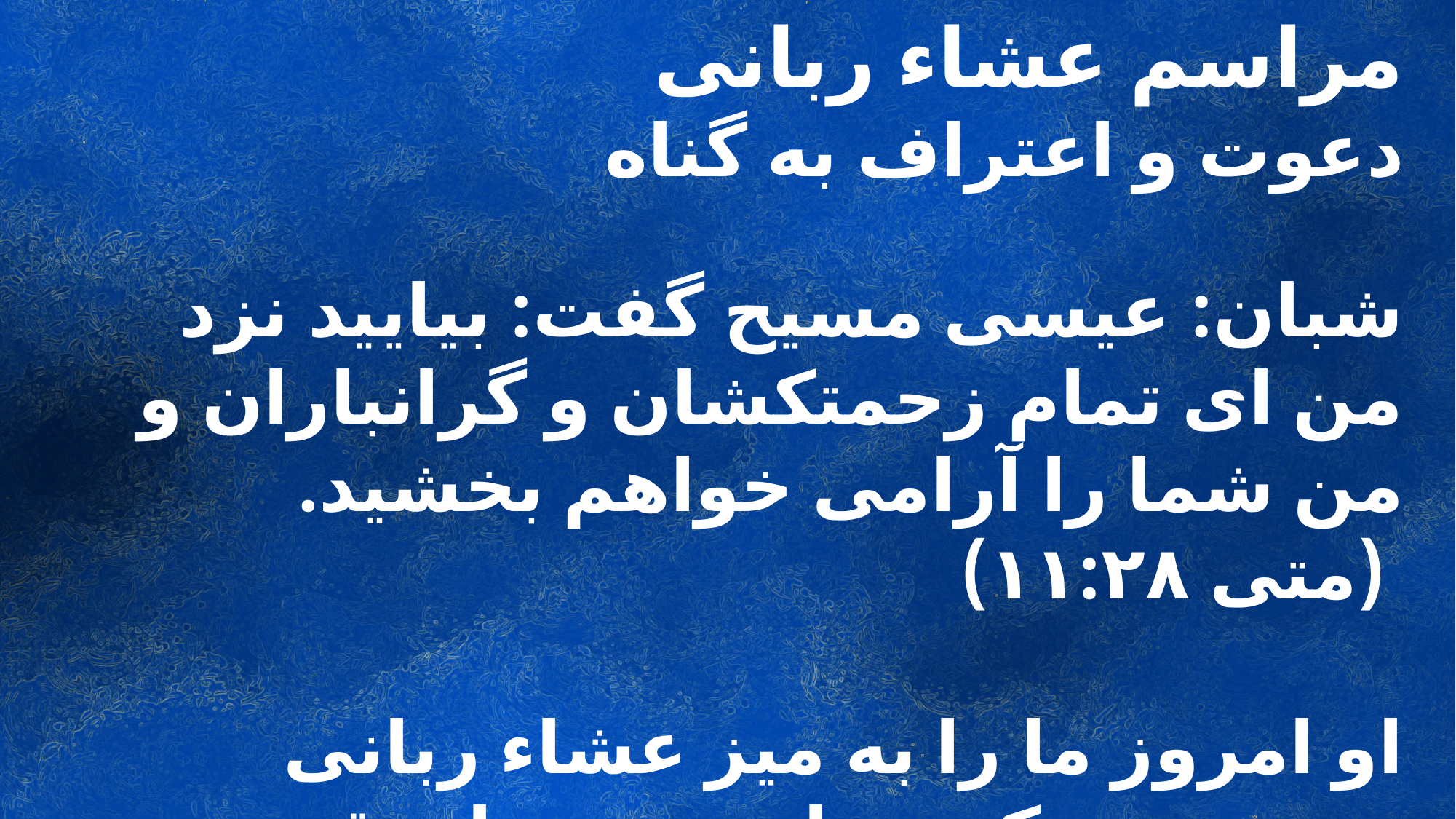

مراسم عشاء ربانی
دعوت و اعتراف به گناه

شبان: عیسی مسیح گفت: بیایید نزد من ای تمام زحمتکشان و گرانباران و من شما را آرامی خواهم بخشید.              (متی ۱۱:۲۸)

 او امروز ما را به میز عشاء ربانی دعوت می کند. بیاید نزد خدای قدوس به گناهان خود اعتراف کنیم.